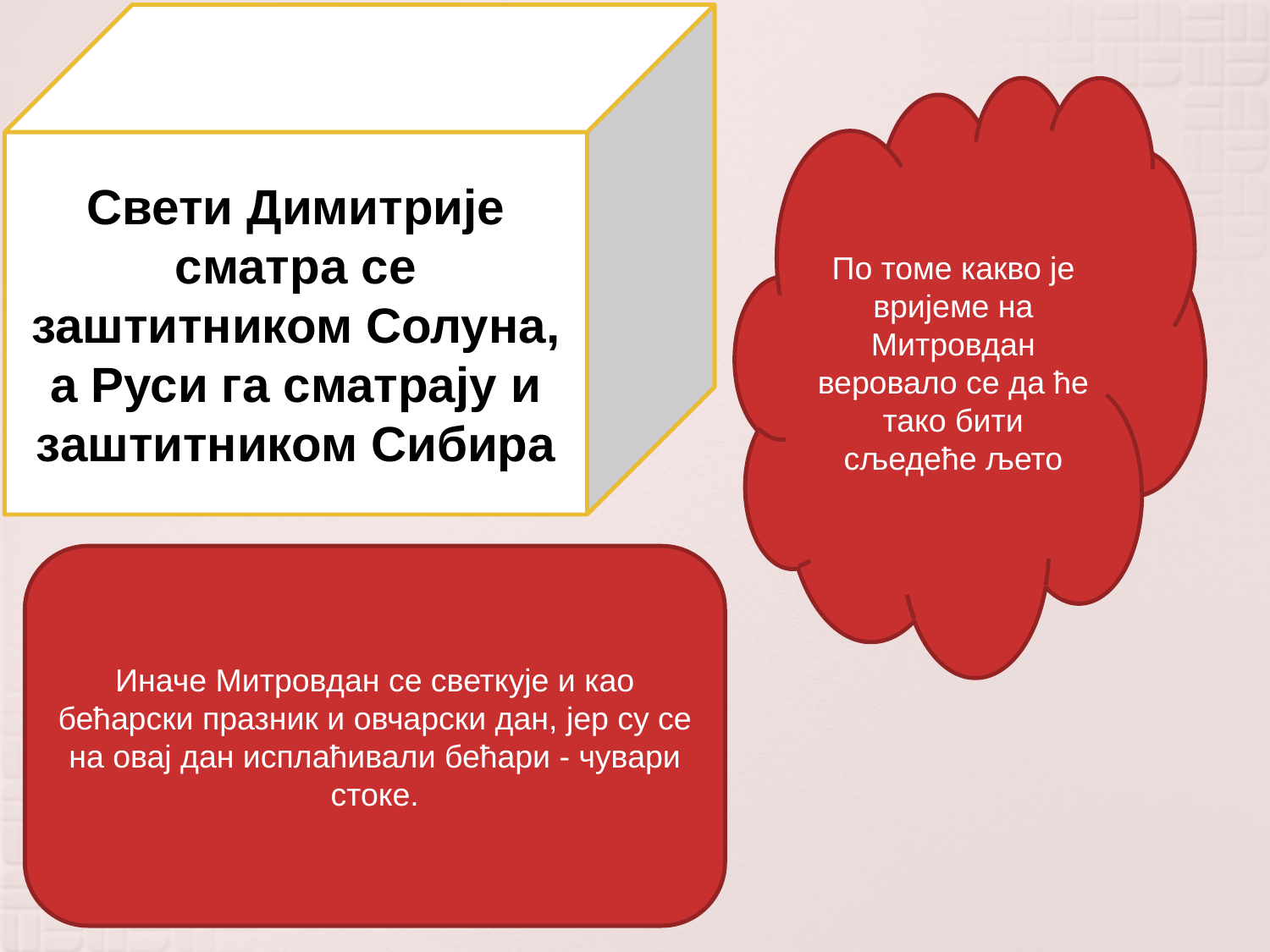

Свети Димитрије сматра се заштитником Солуна, а Руси га сматрају и заштитником Сибира
По томе какво је вријеме на Митровдан веровало се да ће тако бити сљедеће љето
Иначе Митровдан се светкује и као бећарски празник и овчарски дан, јер су се на овај дан исплаћивали бећари - чувари стоке.